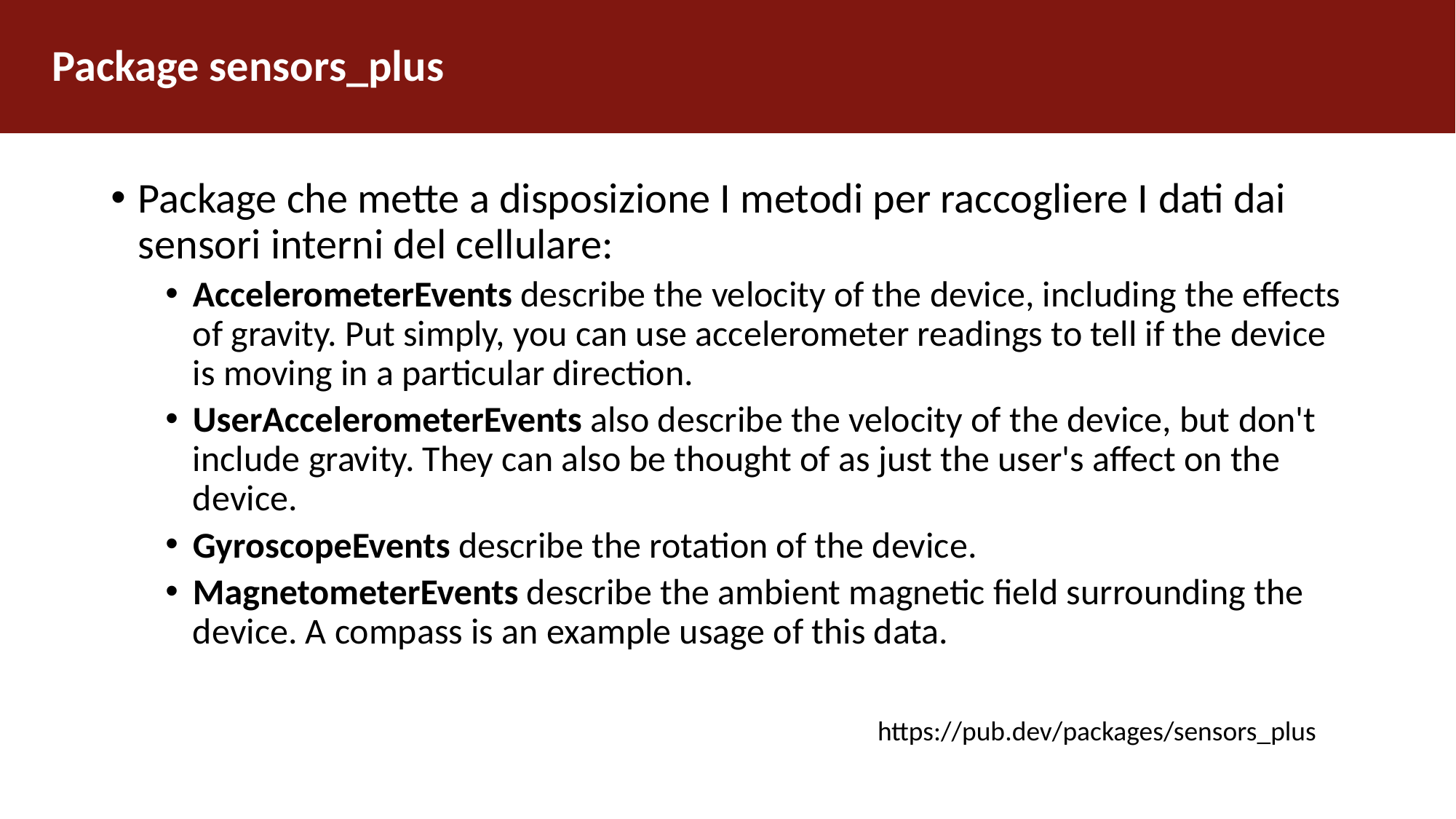

# Package sensors_plus
Package che mette a disposizione I metodi per raccogliere I dati dai sensori interni del cellulare:
AccelerometerEvents describe the velocity of the device, including the effects of gravity. Put simply, you can use accelerometer readings to tell if the device is moving in a particular direction.
UserAccelerometerEvents also describe the velocity of the device, but don't include gravity. They can also be thought of as just the user's affect on the device.
GyroscopeEvents describe the rotation of the device.
MagnetometerEvents describe the ambient magnetic field surrounding the device. A compass is an example usage of this data.

https://pub.dev/packages/sensors_plus